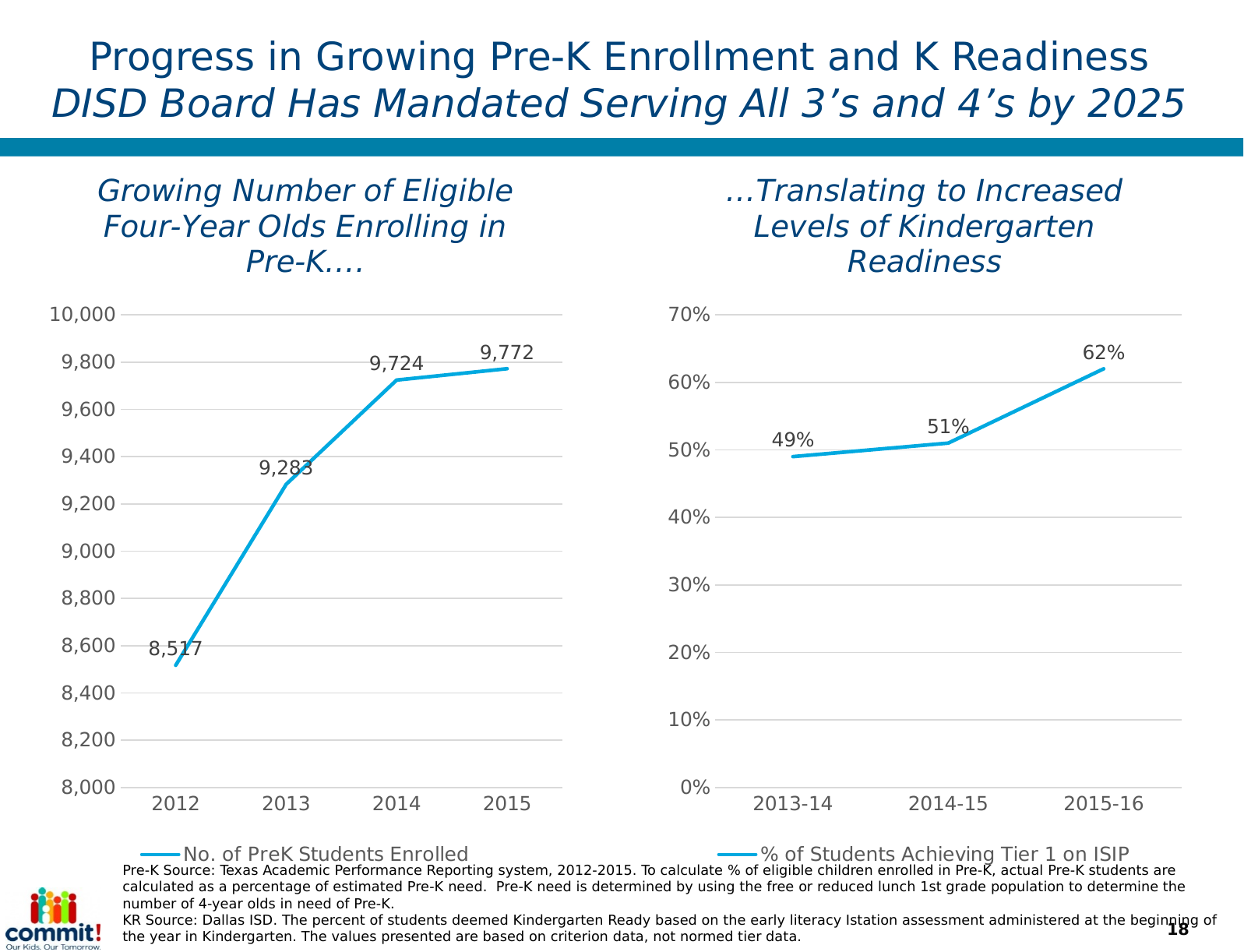

Progress in Growing Pre-K Enrollment and K Readiness
DISD Board Has Mandated Serving All 3’s and 4’s by 2025

### Chart: Growing Number of Eligible Four-Year Olds Enrolling in Pre-K….

| Category | No. of PreK Students Enrolled |
|---|---|
| 2012 | 8517.0 |
| 2013 | 9283.0 |
| 2014 | 9724.0 |
| 2015 | 9772.0 |

### Chart: …Translating to Increased Levels of Kindergarten Readiness

| Category | % of Students Achieving Tier 1 on ISIP |
|---|---|
| 2013-14 | 0.49 |
| 2014-15 | 0.51 |
| 2015-16 | 0.62 |
Pre-K Source: Texas Academic Performance Reporting system, 2012-2015. To calculate % of eligible children enrolled in Pre-K, actual Pre-K students are calculated as a percentage of estimated Pre-K need.  Pre-K need is determined by using the free or reduced lunch 1st grade population to determine the number of 4-year olds in need of Pre-K.
KR Source: Dallas ISD. The percent of students deemed Kindergarten Ready based on the early literacy Istation assessment administered at the beginning of the year in Kindergarten. The values presented are based on criterion data, not normed tier data.